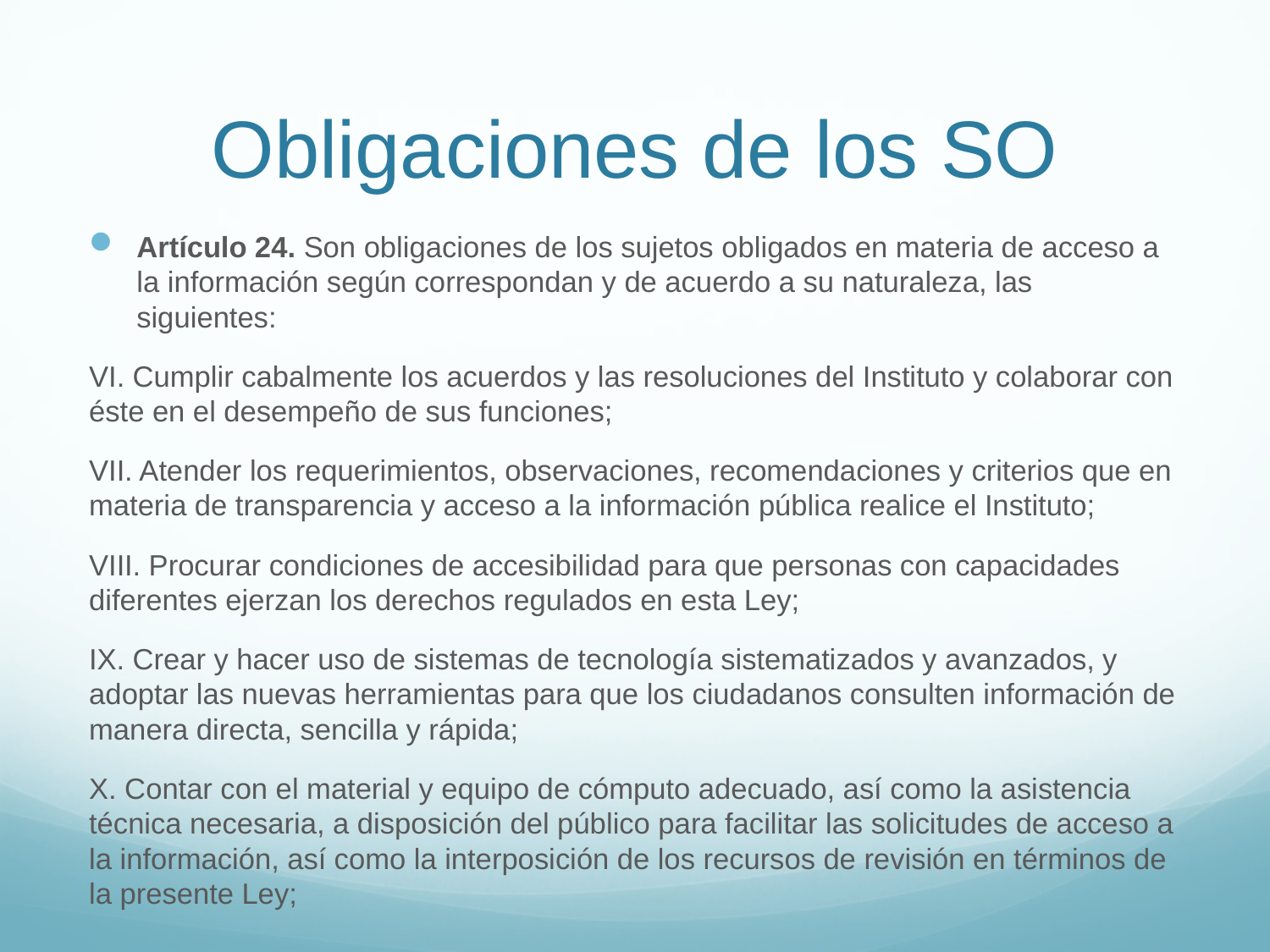

# Obligaciones de los SO
Artículo 24. Son obligaciones de los sujetos obligados en materia de acceso a la información según correspondan y de acuerdo a su naturaleza, las siguientes:
VI. Cumplir cabalmente los acuerdos y las resoluciones del Instituto y colaborar con éste en el desempeño de sus funciones;
VII. Atender los requerimientos, observaciones, recomendaciones y criterios que en materia de transparencia y acceso a la información pública realice el Instituto;
VIII. Procurar condiciones de accesibilidad para que personas con capacidades diferentes ejerzan los derechos regulados en esta Ley;
IX. Crear y hacer uso de sistemas de tecnología sistematizados y avanzados, y adoptar las nuevas herramientas para que los ciudadanos consulten información de manera directa, sencilla y rápida;
X. Contar con el material y equipo de cómputo adecuado, así como la asistencia técnica necesaria, a disposición del público para facilitar las solicitudes de acceso a la información, así como la interposición de los recursos de revisión en términos de la presente Ley;